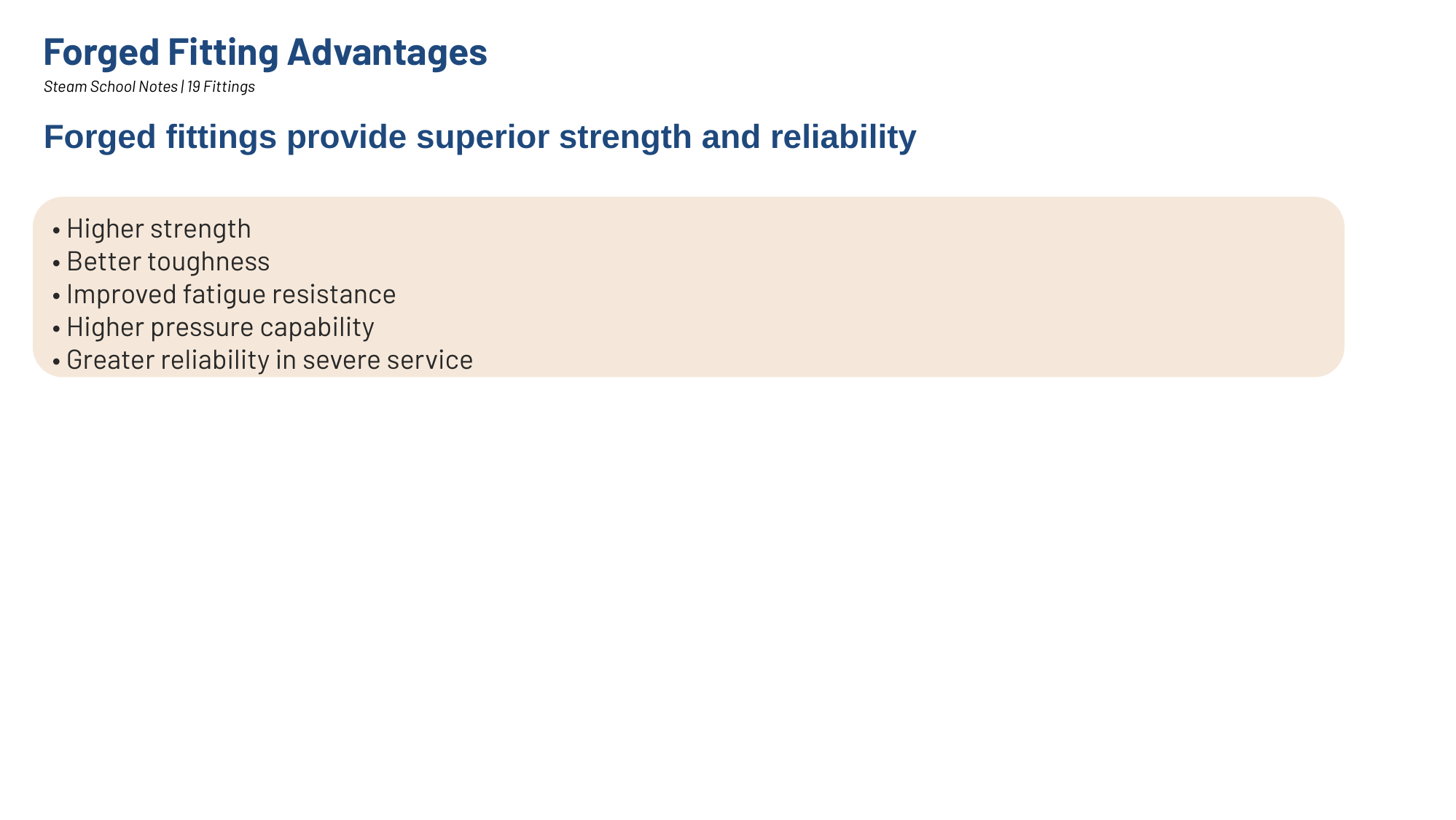

Forged Fitting Advantages
Steam School Notes | 19 Fittings
Forged fittings provide superior strength and reliability
• Higher strength
• Better toughness
• Improved fatigue resistance
• Higher pressure capability
• Greater reliability in severe service